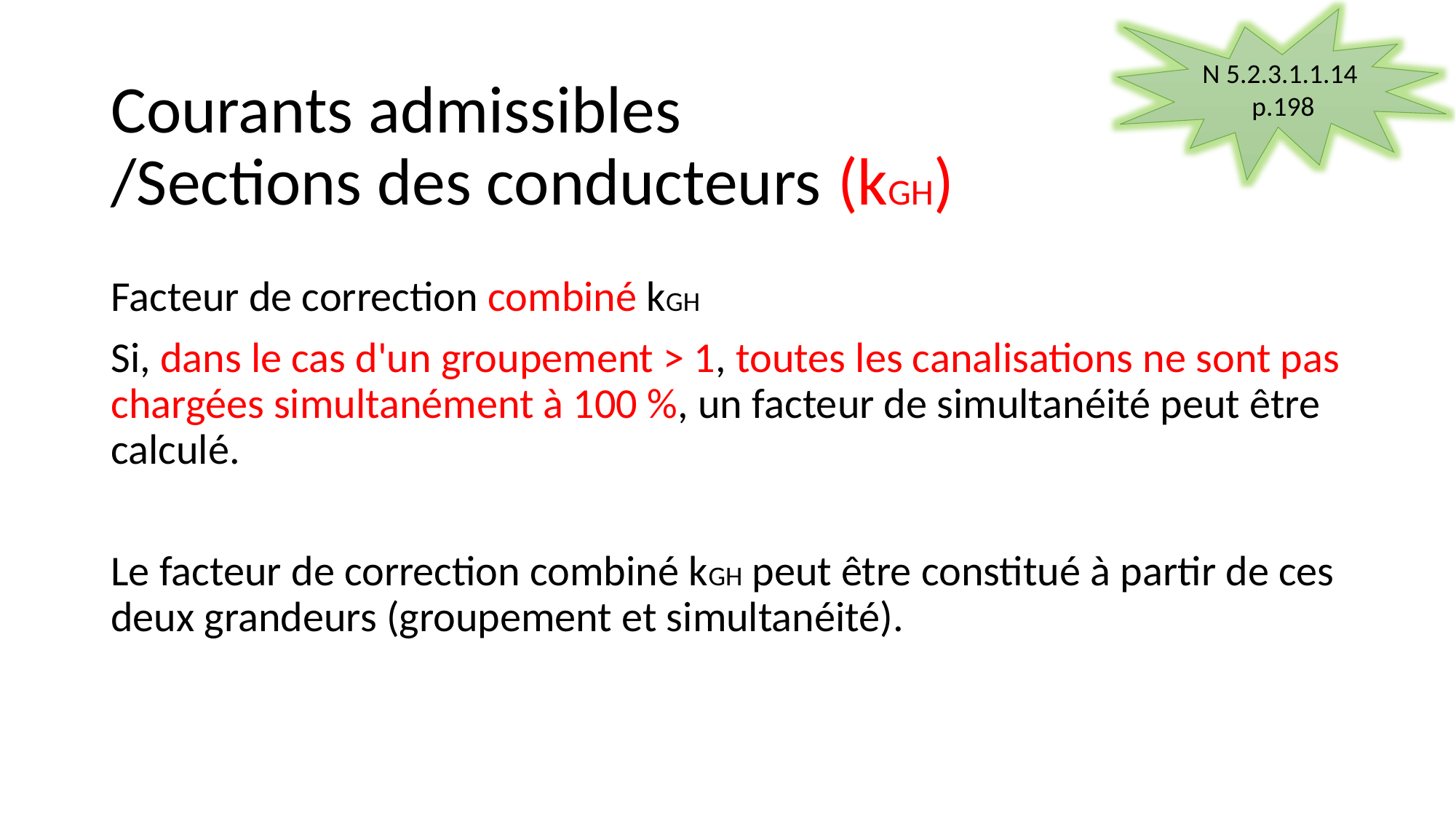

N 5.2.3.1.1.14
 p.198
# Courants admissibles /Sections des conducteurs (kGH)
Facteur de correction combiné kGH
Si, dans le cas d'un groupement > 1, toutes les canalisations ne sont pas chargées simultanément à 100 %, un facteur de simultanéité peut être calculé.

Le facteur de correction combiné kGH peut être constitué à partir de ces deux grandeurs (groupement et simultanéité).